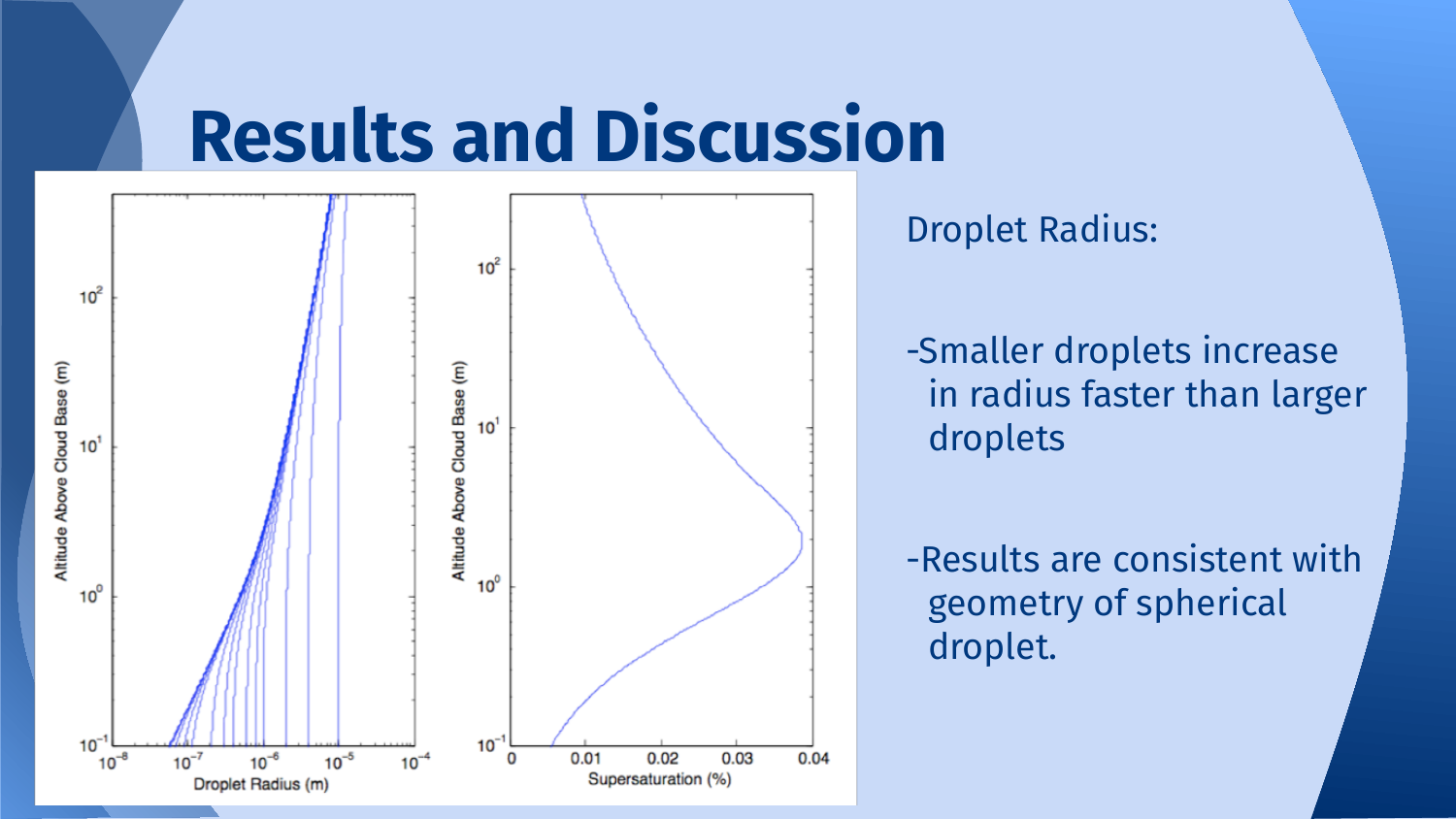

# Results and Discussion

Droplet Radius:

-Smaller droplets increase in radius faster than larger droplets

-Results are consistent with geometry of spherical droplet.